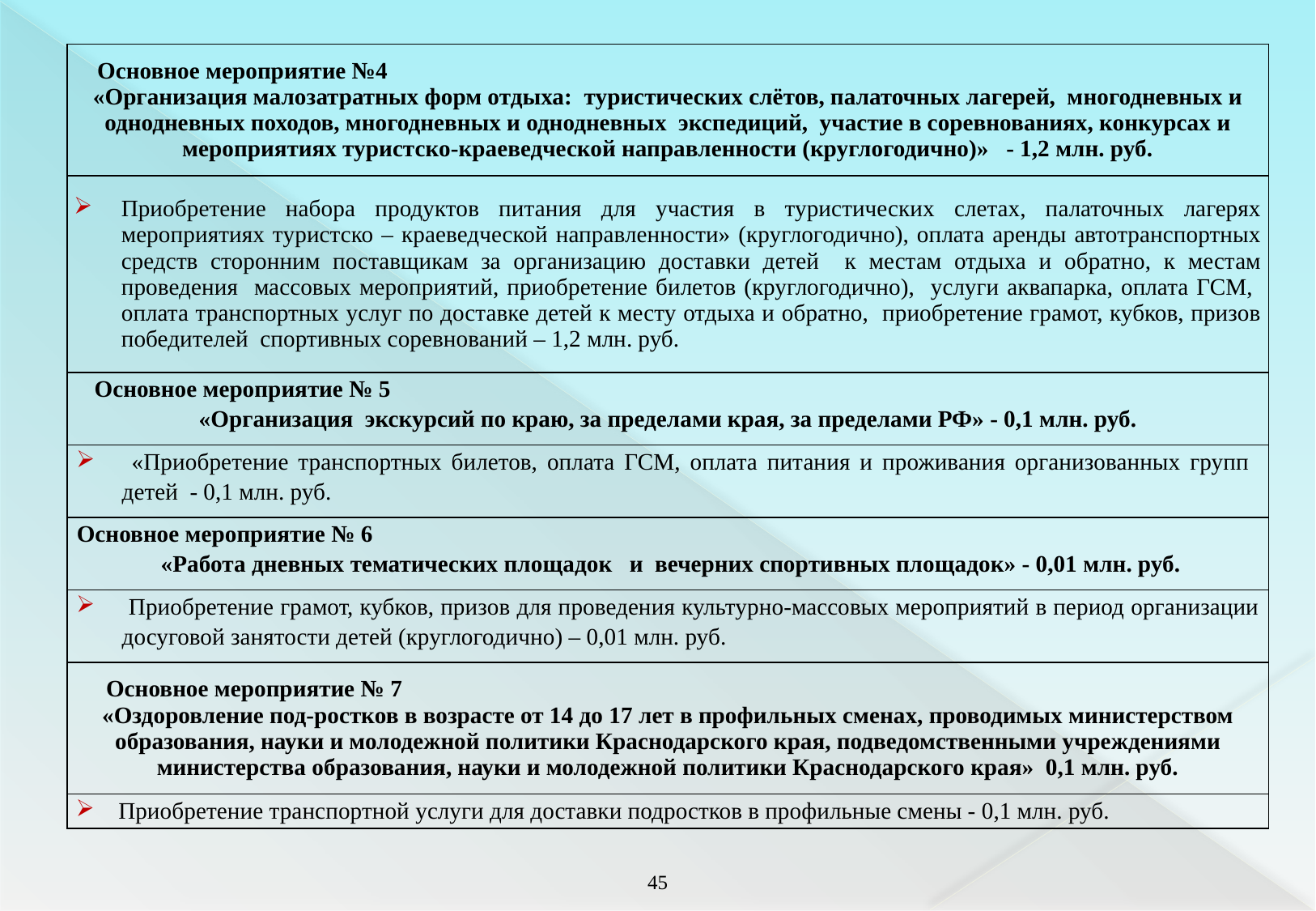

| Основное мероприятие №4 «Организация малозатратных форм отдыха: туристических слётов, палаточных лагерей, многодневных и однодневных походов, многодневных и однодневных экспедиций, участие в соревнованиях, конкурсах и мероприятиях туристско-краеведческой направленности (круглогодично)» - 1,2 млн. руб. |
| --- |
| Приобретение набора продуктов питания для участия в туристических слетах, палаточных лагерях мероприятиях туристско – краеведческой направленности» (круглогодично), оплата аренды автотранспортных средств сторонним поставщикам за организацию доставки детей к местам отдыха и обратно, к местам проведения массовых мероприятий, приобретение билетов (круглогодично), услуги аквапарка, оплата ГСМ, оплата транспортных услуг по доставке детей к месту отдыха и обратно, приобретение грамот, кубков, призов победителей спортивных соревнований – 1,2 млн. руб. |
| Основное мероприятие № 5 «Организация экскурсий по краю, за пределами края, за пределами РФ» - 0,1 млн. руб. |
| «Приобретение транспортных билетов, оплата ГСМ, оплата питания и проживания организованных групп детей - 0,1 млн. руб. |
| Основное мероприятие № 6 «Работа дневных тематических площадок и вечерних спортивных площадок» - 0,01 млн. руб. |
| Приобретение грамот, кубков, призов для проведения культурно-массовых мероприятий в период организации досуговой занятости детей (круглогодично) – 0,01 млн. руб. |
| Основное мероприятие № 7 «Оздоровление под-ростков в возрасте от 14 до 17 лет в профильных сменах, проводимых министерством образования, науки и молодежной политики Краснодарского края, подведомственными учреждениями министерства образования, науки и молодежной политики Краснодарского края» 0,1 млн. руб. |
| Приобретение транспортной услуги для доставки подростков в профильные смены - 0,1 млн. руб. |
45